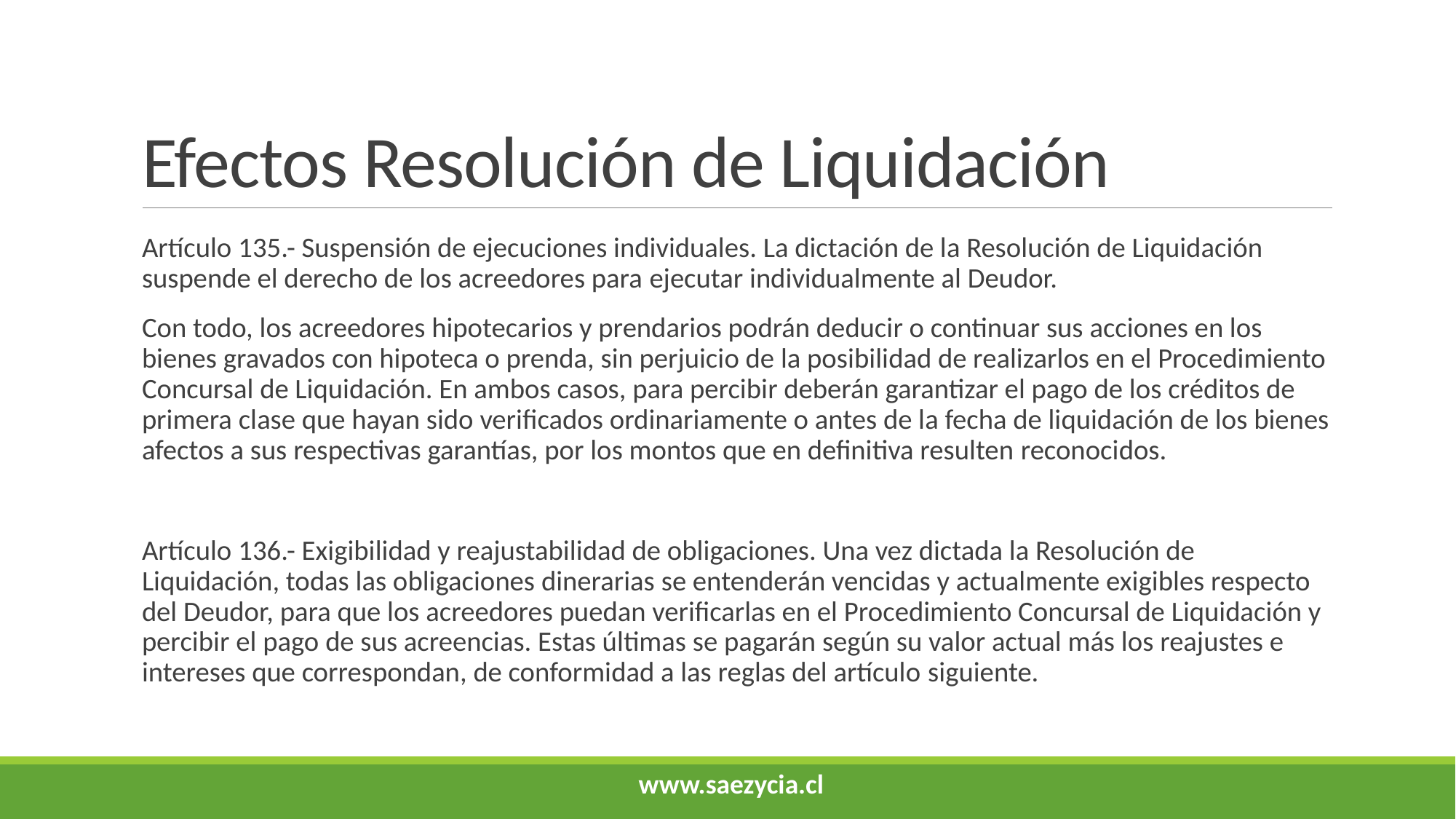

# Efectos Resolución de Liquidación
Artículo 135.- Suspensión de ejecuciones individuales. La dictación de la Resolución de Liquidación suspende el derecho de los acreedores para ejecutar individualmente al Deudor.
Con todo, los acreedores hipotecarios y prendarios podrán deducir o continuar sus acciones en los bienes gravados con hipoteca o prenda, sin perjuicio de la posibilidad de realizarlos en el Procedimiento Concursal de Liquidación. En ambos casos, para percibir deberán garantizar el pago de los créditos de primera clase que hayan sido verificados ordinariamente o antes de la fecha de liquidación de los bienes afectos a sus respectivas garantías, por los montos que en definitiva resulten reconocidos.

Artículo 136.- Exigibilidad y reajustabilidad de obligaciones. Una vez dictada la Resolución de Liquidación, todas las obligaciones dinerarias se entenderán vencidas y actualmente exigibles respecto del Deudor, para que los acreedores puedan verificarlas en el Procedimiento Concursal de Liquidación y percibir el pago de sus acreencias. Estas últimas se pagarán según su valor actual más los reajustes e intereses que correspondan, de conformidad a las reglas del artículo siguiente.
www.saezycia.cl